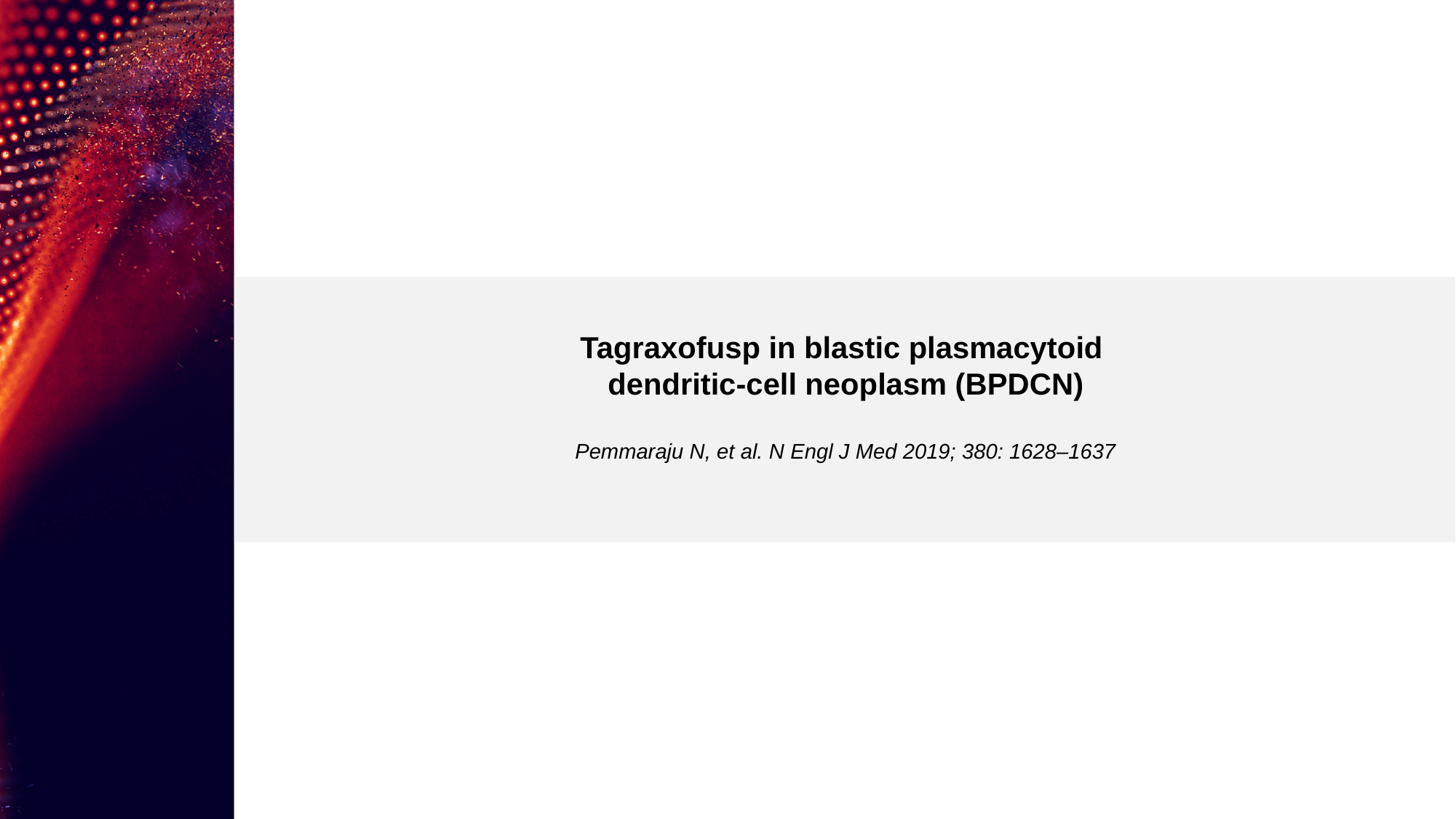

Tagraxofusp in blastic plasmacytoid
dendritic-cell neoplasm (BPDCN)

Pemmaraju N, et al. N Engl J Med 2019; 380: 1628–1637